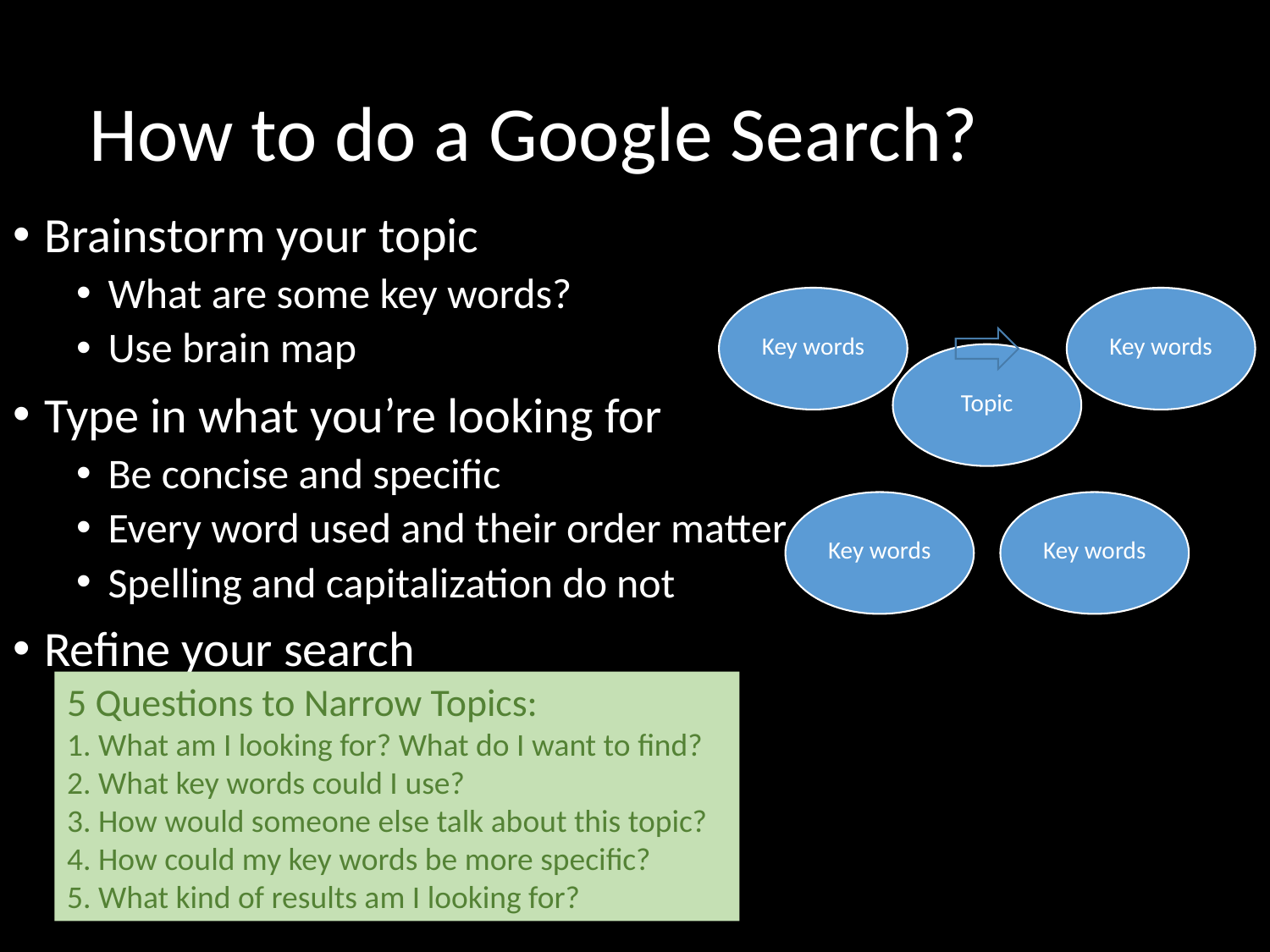

# How to do a Google Search?
Topic
Key words
Key words
Key words
Key words
Brainstorm your topic
What are some key words?
Use brain map
Type in what you’re looking for
Be concise and specific
Every word used and their order matter
Spelling and capitalization do not
Refine your search
5 Questions to Narrow Topics:
1. What am I looking for? What do I want to find?
2. What key words could I use?
3. How would someone else talk about this topic?
4. How could my key words be more specific?
5. What kind of results am I looking for?